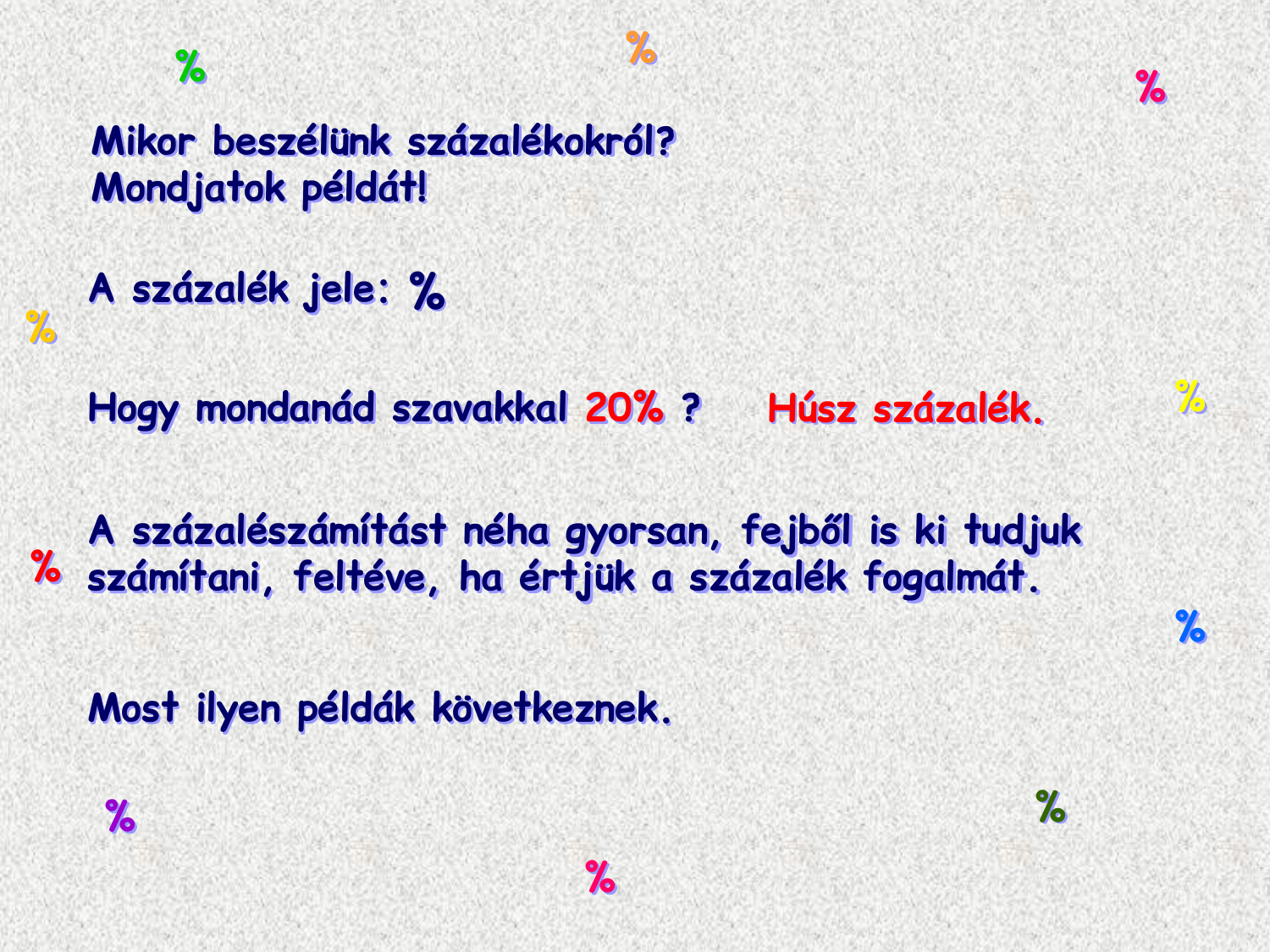

%
%
%
Mikor beszélünk százalékokról?
Mondjatok példát!
%
A százalék jele:
%
%
Hogy mondanád szavakkal 20% ?
Húsz százalék.
A százalészámítást néha gyorsan, fejből is ki tudjuk számítani, feltéve, ha értjük a százalék fogalmát.
%
%
Most ilyen példák következnek.
%
%
%